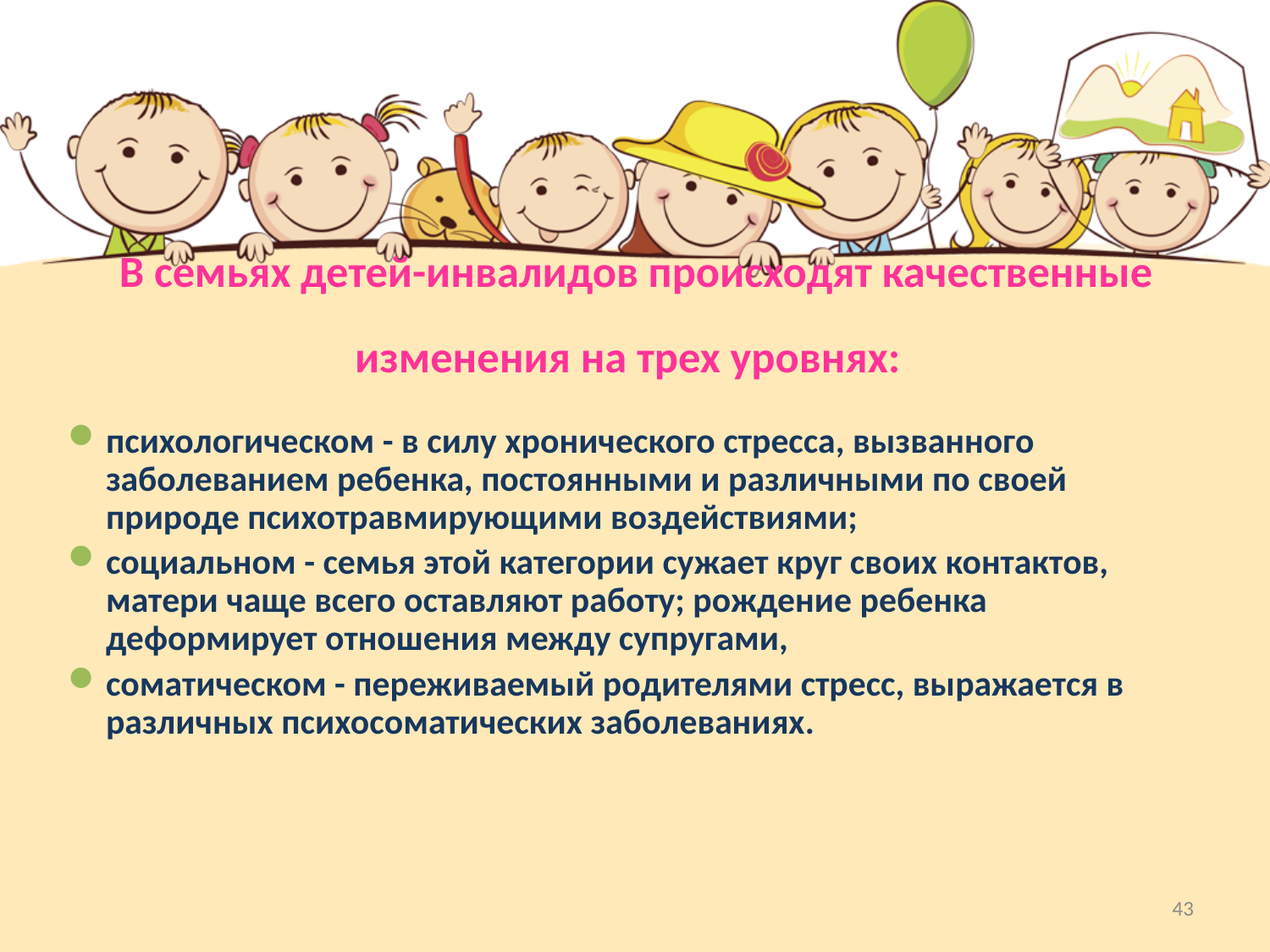

# В семьях детей-инвалидов происходят качественные изменения на трех уровнях:
психологическом - в силу хронического стресса, вызванного заболеванием ребенка, постоянными и различными по своей природе психотравмирующими воздействиями;
социальном - семья этой категории сужает круг своих контактов, матери чаще всего оставляют работу; рождение ребенка деформирует отношения между супругами,
соматическом - переживаемый родителями стресс, выражается в различных психосоматических заболеваниях.
43